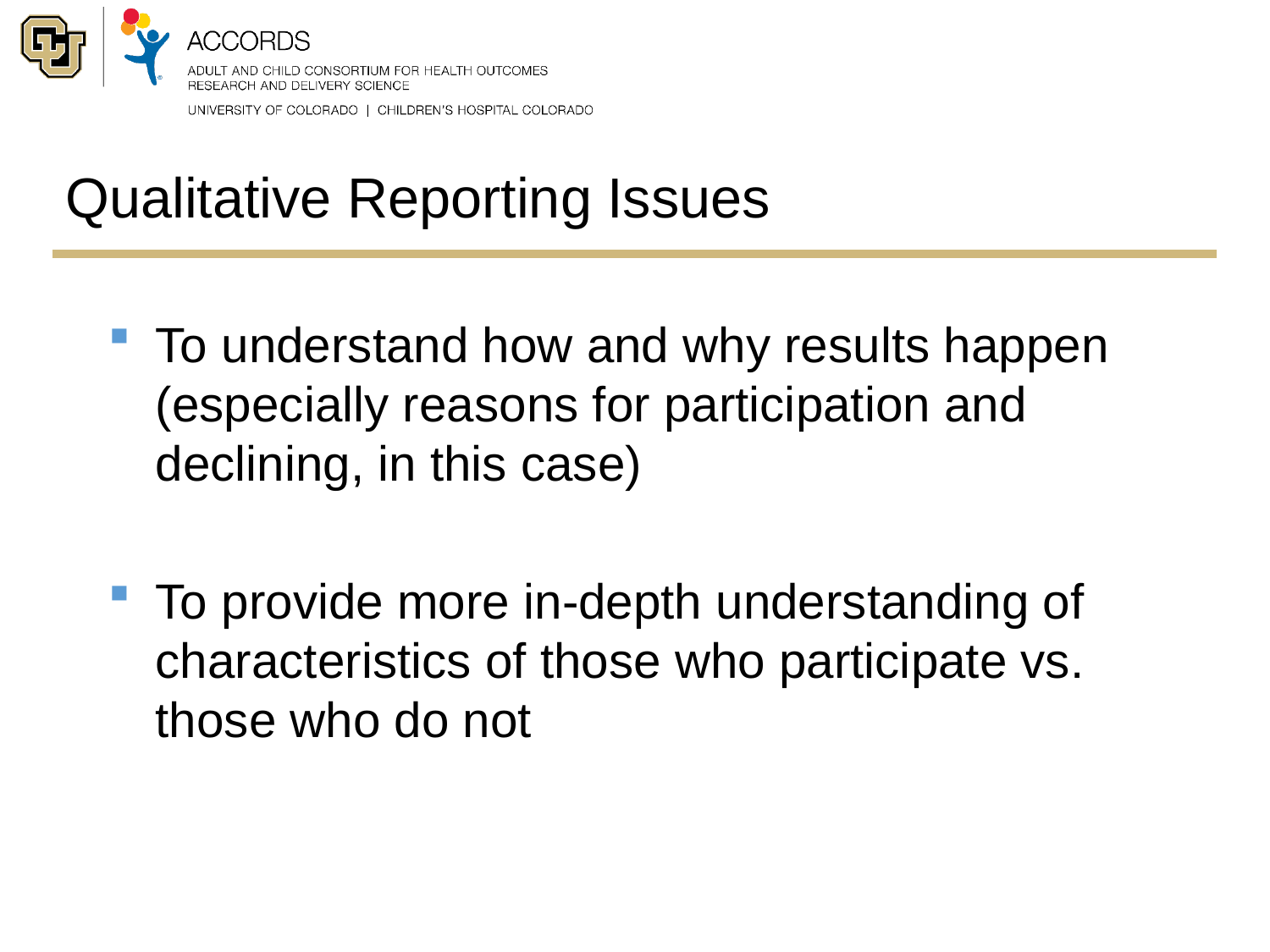

# Qualitative Reporting Issues
To understand how and why results happen (especially reasons for participation and declining, in this case)

To provide more in-depth understanding of characteristics of those who participate vs. those who do not